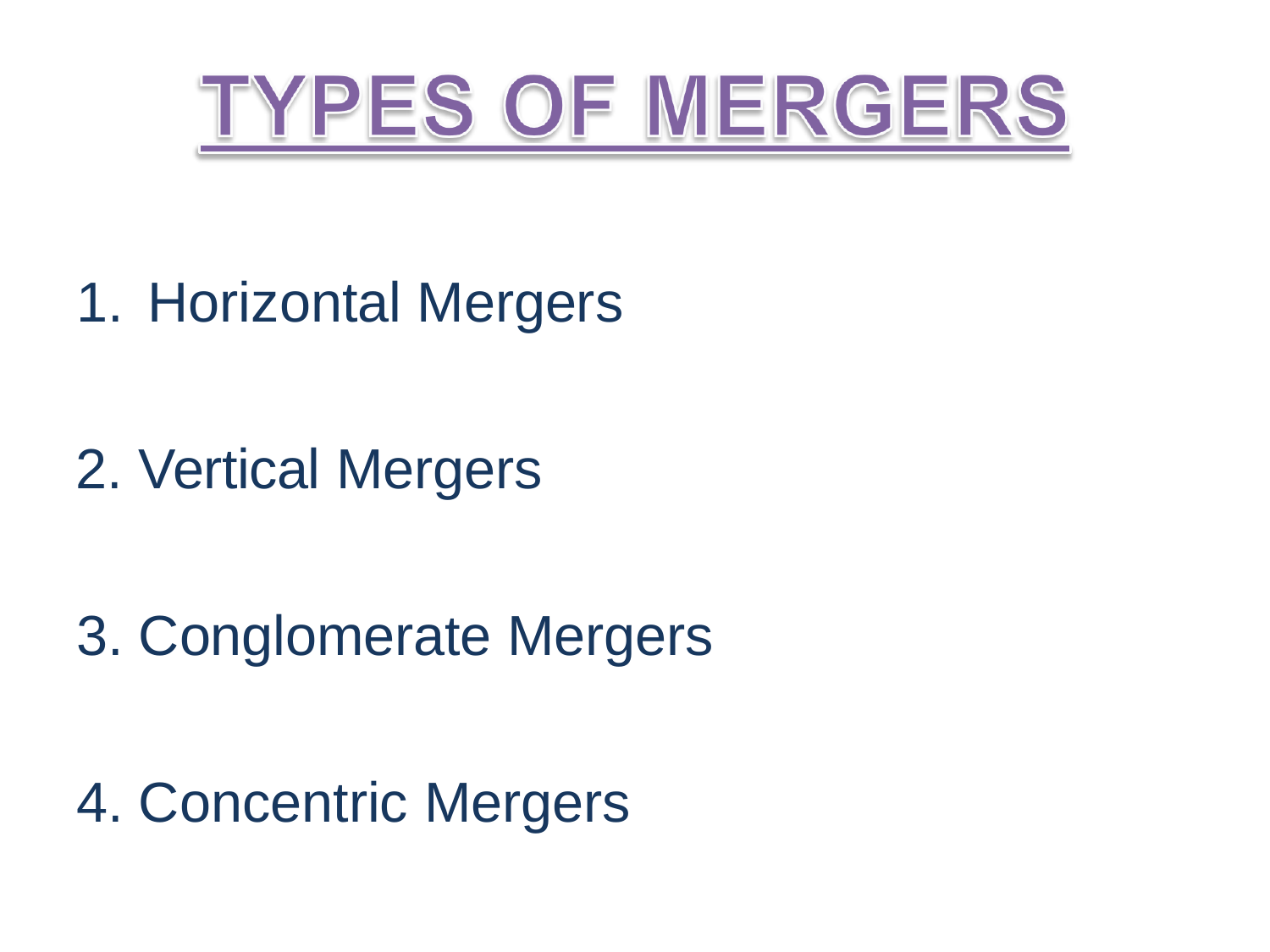

Horizontal Mergers

Vertical Mergers

Conglomerate Mergers

Concentric Mergers